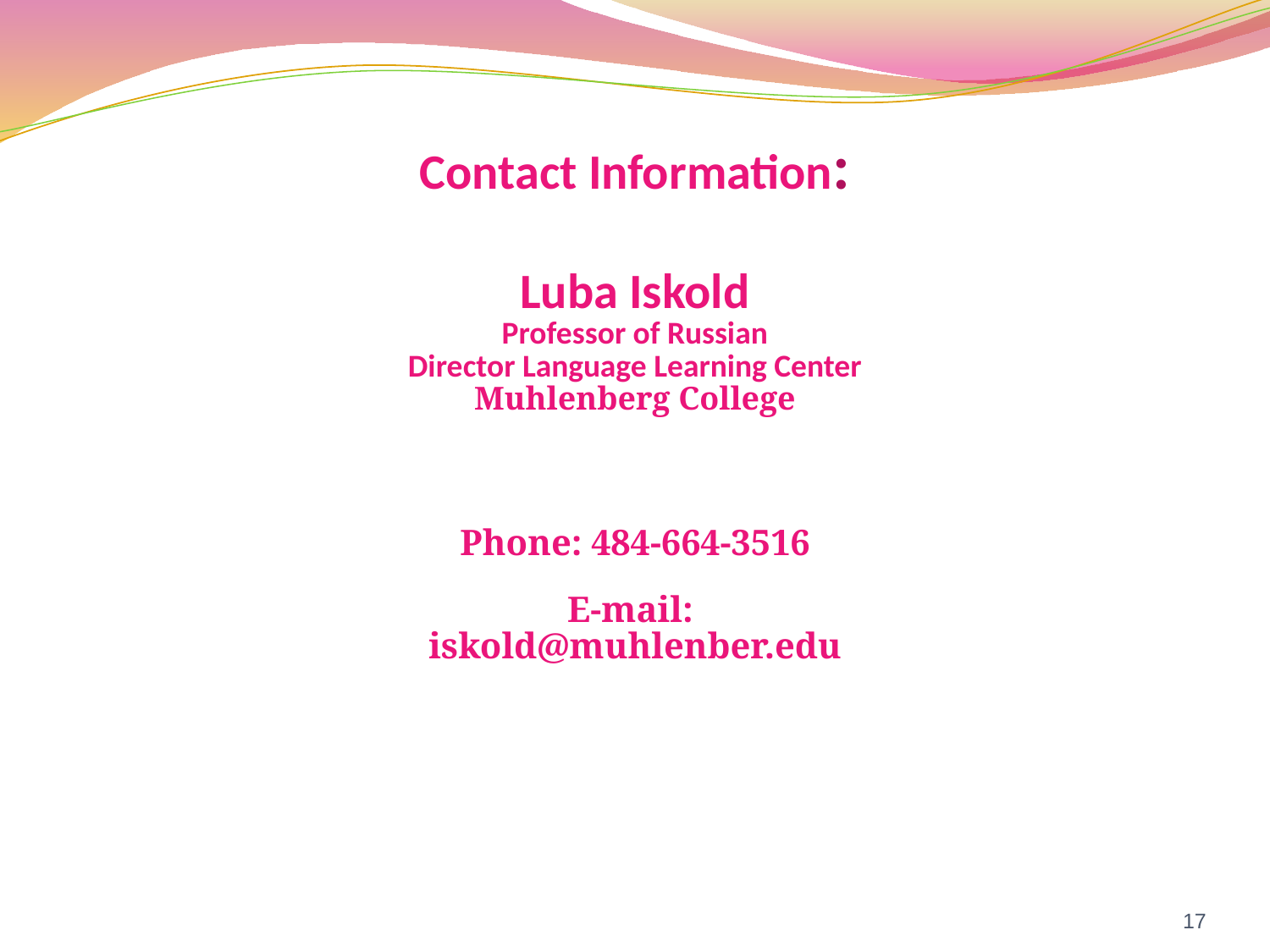

# Contact Information:
Luba Iskold
Professor of Russian
Director Language Learning Center
Muhlenberg College

Phone: 484-664-3516
E-mail:
iskold@muhlenber.edu

17